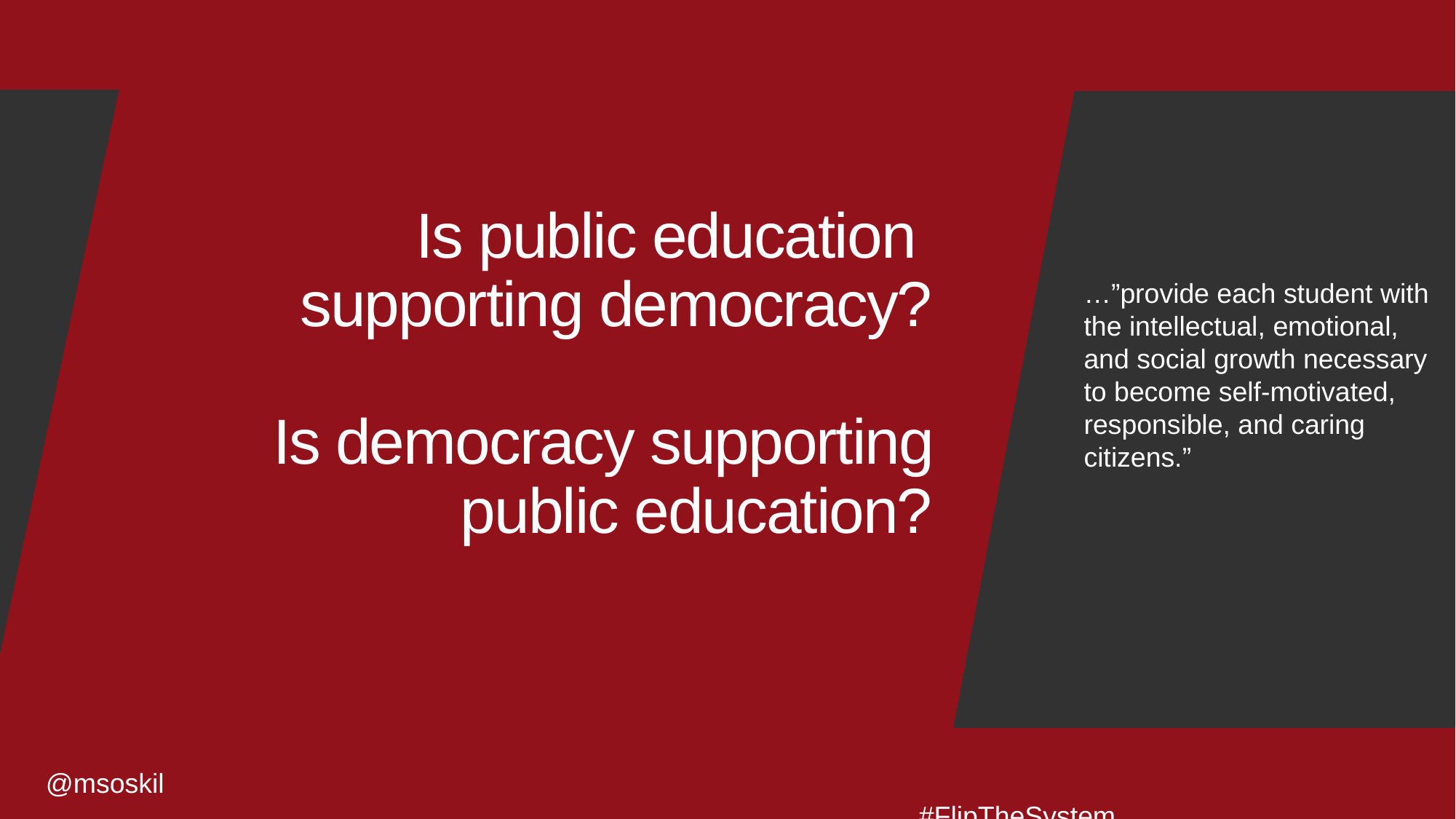

# Is public education supporting democracy? Is democracy supporting public education?
…”provide each student with the intellectual, emotional, and social growth necessary to become self-motivated, responsible, and caring citizens.”
@msoskil																			#FlipTheSystem